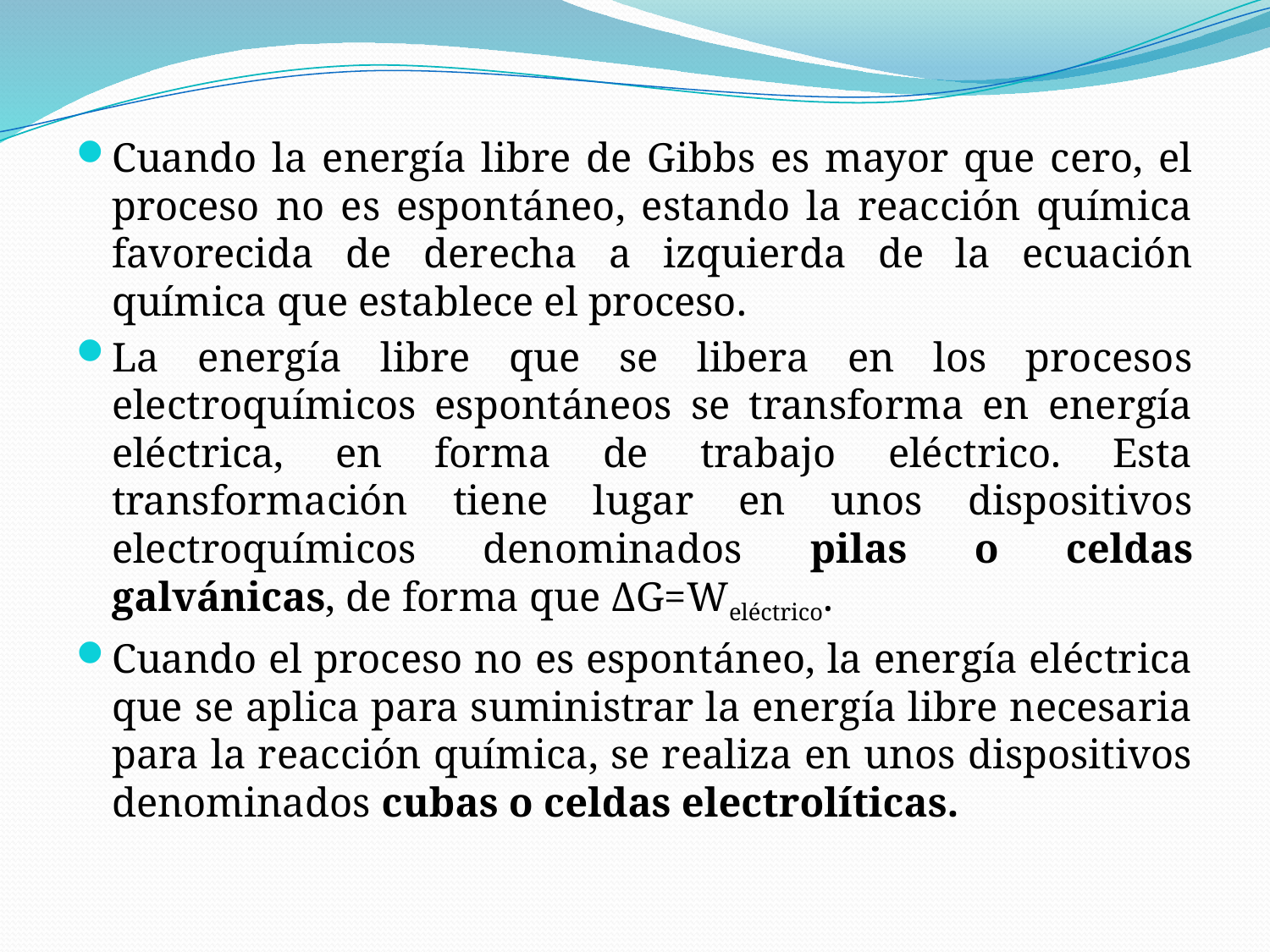

Cuando la energía libre de Gibbs es mayor que cero, el proceso no es espontáneo, estando la reacción química favorecida de derecha a izquierda de la ecuación química que establece el proceso.
La energía libre que se libera en los procesos electroquímicos espontáneos se transforma en energía eléctrica, en forma de trabajo eléctrico. Esta transformación tiene lugar en unos dispositivos electroquímicos denominados pilas o celdas galvánicas, de forma que ΔG=Weléctrico.
Cuando el proceso no es espontáneo, la energía eléctrica que se aplica para suministrar la energía libre necesaria para la reacción química, se realiza en unos dispositivos denominados cubas o celdas electrolíticas.